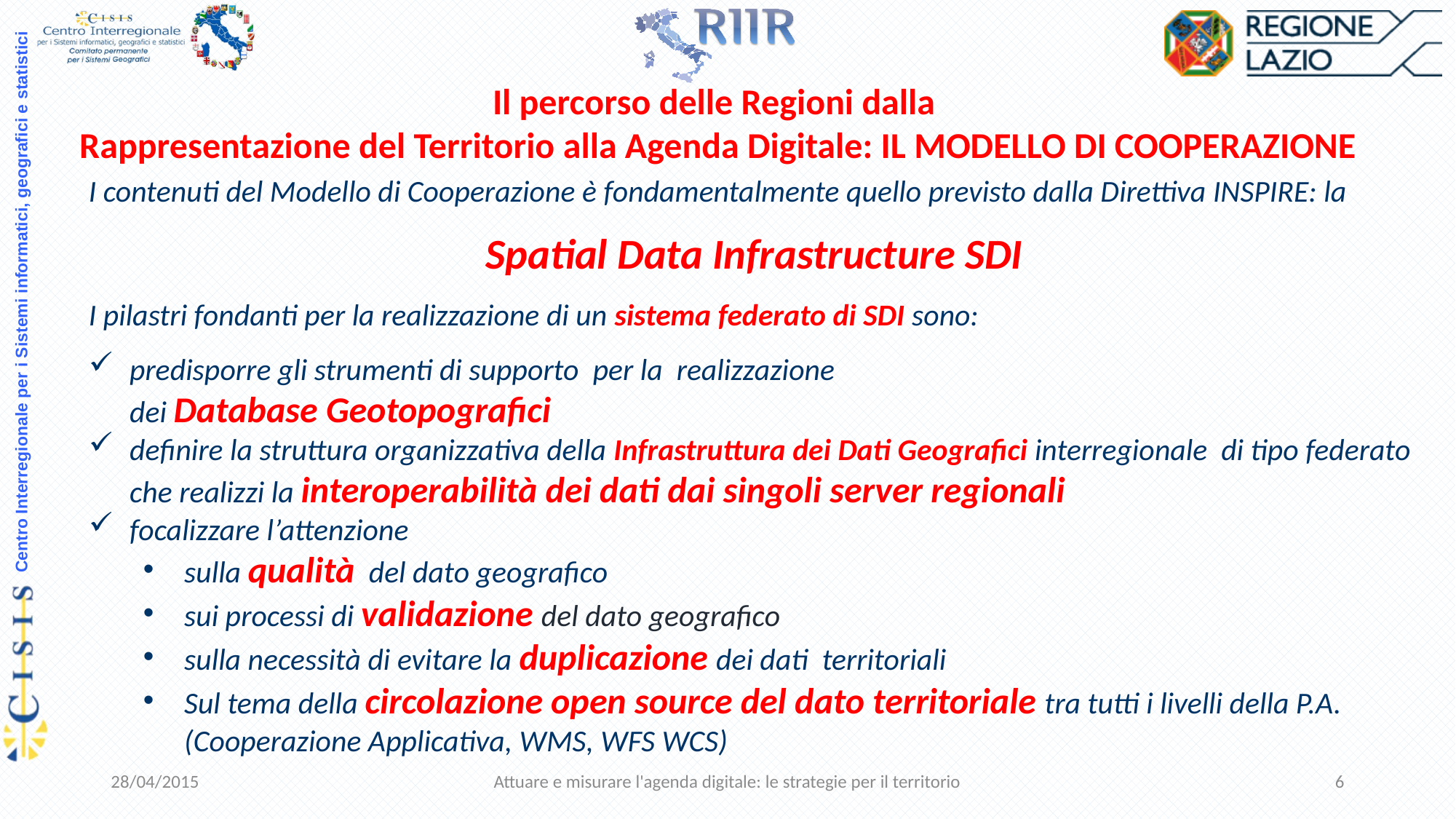

Il percorso delle Regioni dalla
Rappresentazione del Territorio alla Agenda Digitale: IL MODELLO DI COOPERAZIONE
I contenuti del Modello di Cooperazione è fondamentalmente quello previsto dalla Direttiva INSPIRE: la
Spatial Data Infrastructure SDI
I pilastri fondanti per la realizzazione di un sistema federato di SDI sono:
predisporre gli strumenti di supporto  per la  realizzazione
dei Database Geotopografici
definire la struttura organizzativa della Infrastruttura dei Dati Geografici interregionale  di tipo federato che realizzi la interoperabilità dei dati dai singoli server regionali
focalizzare l’attenzione
sulla qualità  del dato geografico
sui processi di validazione del dato geografico
sulla necessità di evitare la duplicazione dei dati  territoriali
Sul tema della circolazione open source del dato territoriale tra tutti i livelli della P.A. (Cooperazione Applicativa, WMS, WFS WCS)

28/04/2015
Attuare e misurare l'agenda digitale: le strategie per il territorio
6